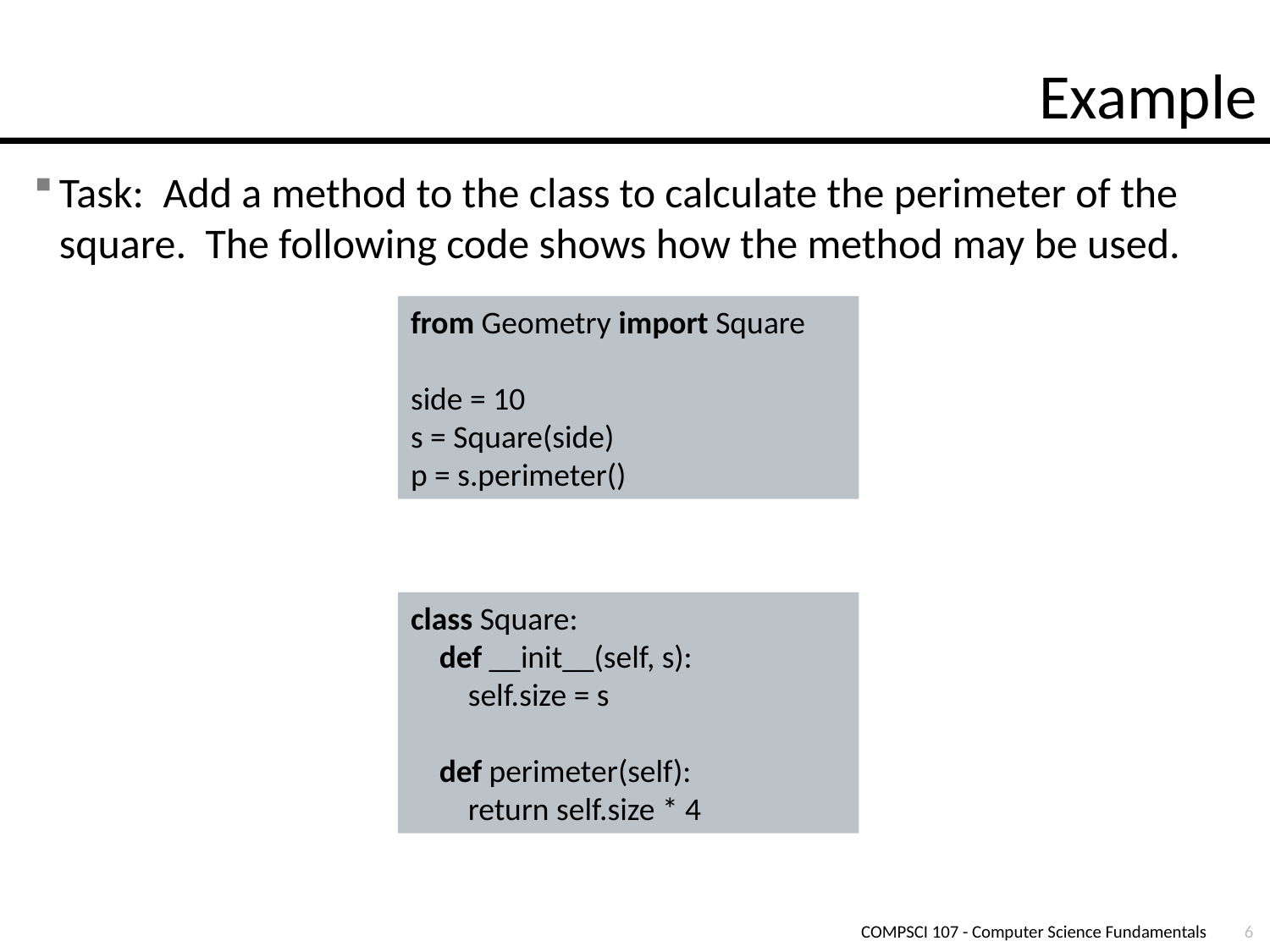

# Example
Task:  Add a method to the class to calculate the perimeter of the square.  The following code shows how the method may be used.

from Geometry import Square

side = 10
s = Square(side)
p = s.perimeter()
class Square:
    def __init__(self, s):
        self.size = s

    def perimeter(self):
        return self.size * 4
COMPSCI 107 - Computer Science Fundamentals
6